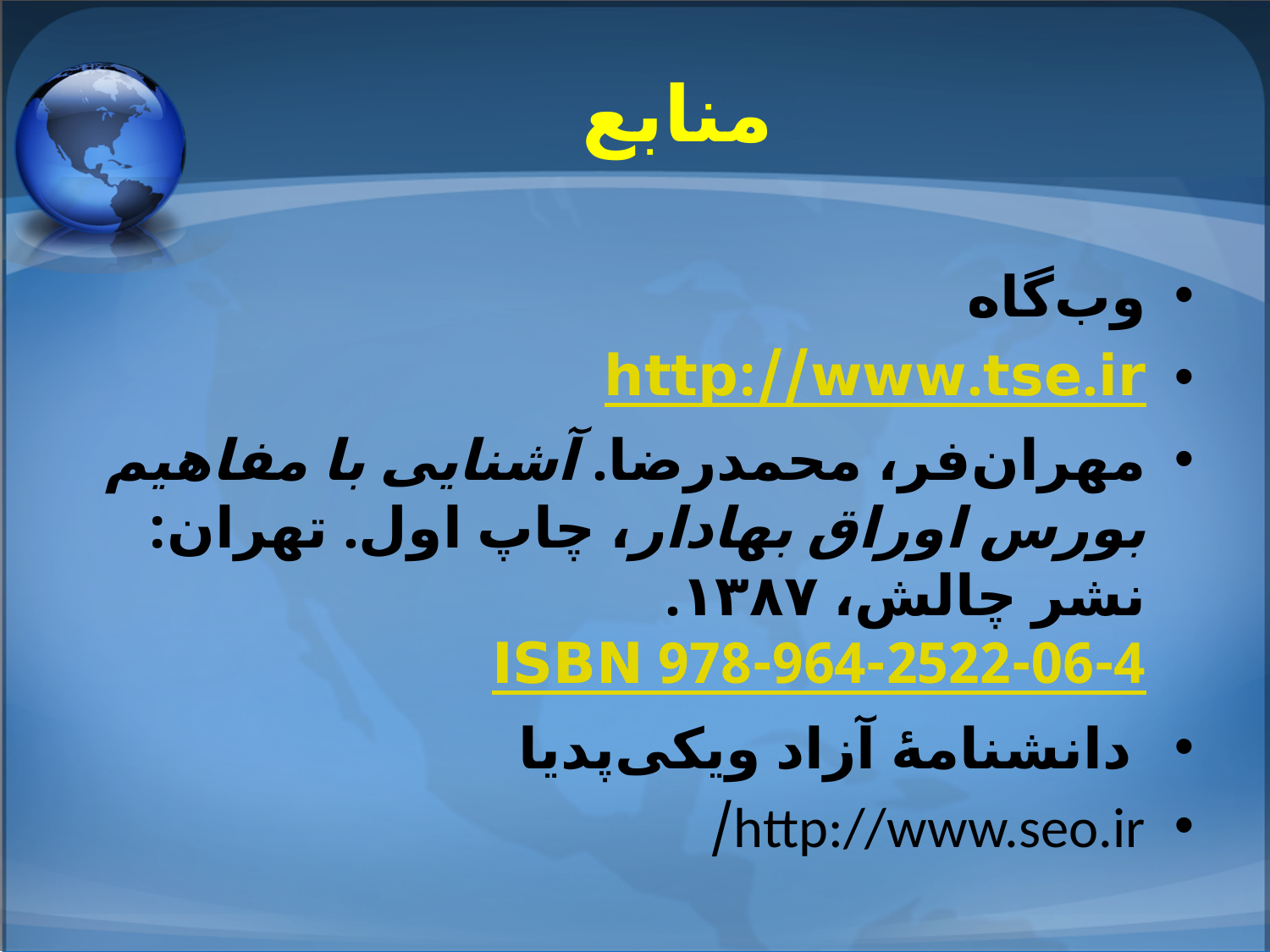

# منابع
وب‌گاه
http://www.tse.ir
مهران‌فر، محمدرضا. آشنایی با مفاهیم بورس اوراق بهادار، چاپ اول. تهران: نشر چالش، ۱۳۸۷. ISBN 978-964-2522-06-4
 دانشنامهٔ آزاد ویکی‌پدیا
http://www.seo.ir/